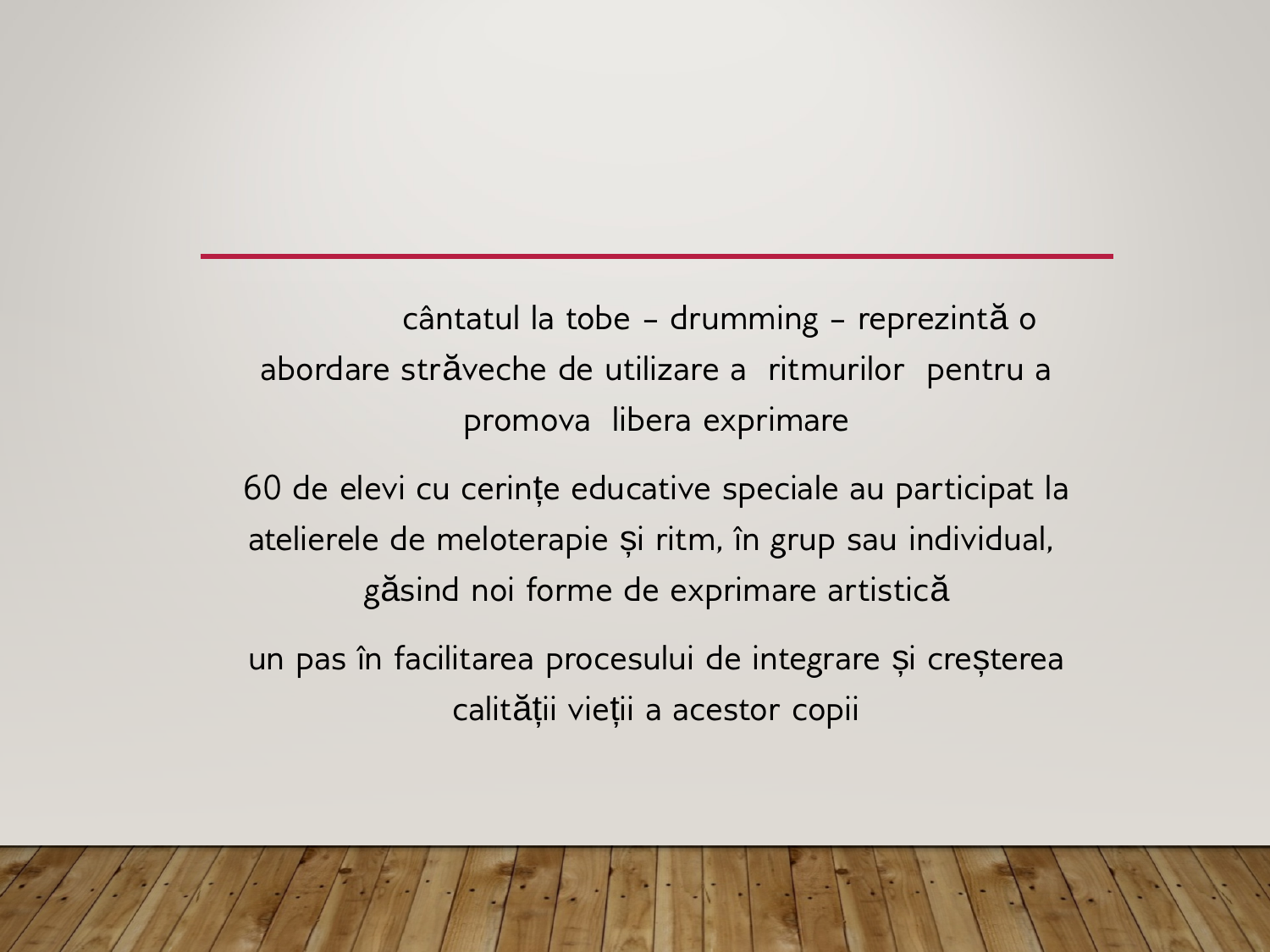

#
	cântatul la tobe – drumming – reprezintă o abordare străveche de utilizare a  ritmurilor  pentru a promova  libera exprimare
60 de elevi cu cerințe educative speciale au participat la atelierele de meloterapie și ritm, în grup sau individual,  găsind noi forme de exprimare artistică
un pas în facilitarea procesului de integrare și creșterea calității vieții a acestor copii